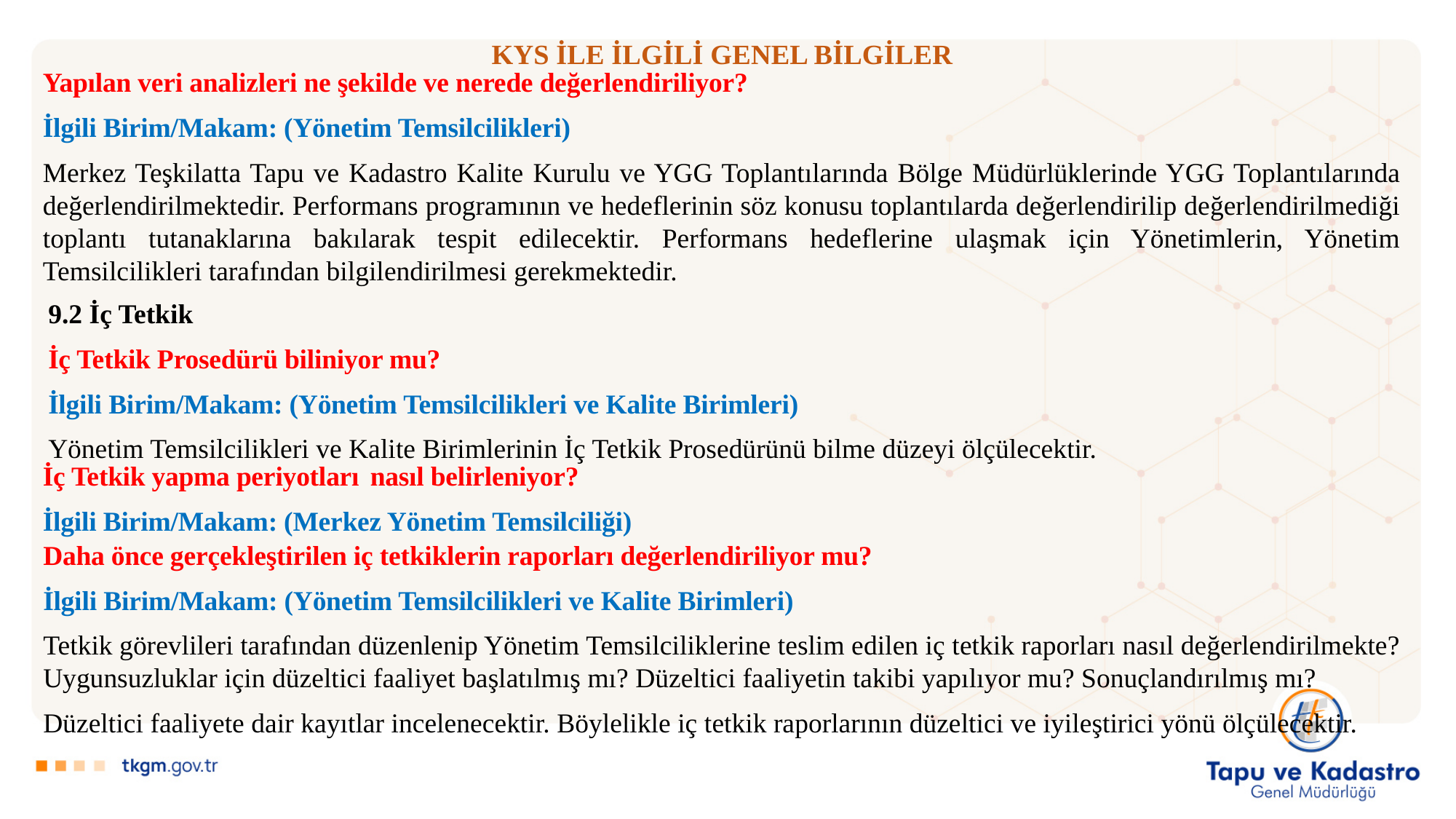

# KYS İLE İLGİLİ GENEL BİLGİLER
Yapılan veri analizleri ne şekilde ve nerede değerlendiriliyor?
İlgili Birim/Makam: (Yönetim Temsilcilikleri)
Merkez Teşkilatta Tapu ve Kadastro Kalite Kurulu ve YGG Toplantılarında Bölge Müdürlüklerinde YGG Toplantılarında değerlendirilmektedir. Performans programının ve hedeflerinin söz konusu toplantılarda değerlendirilip değerlendirilmediği toplantı tutanaklarına bakılarak tespit edilecektir. Performans hedeflerine ulaşmak için Yönetimlerin, Yönetim Temsilcilikleri tarafından bilgilendirilmesi gerekmektedir.
9.2 İç Tetkik
İç Tetkik Prosedürü biliniyor mu?
İlgili Birim/Makam: (Yönetim Temsilcilikleri ve Kalite Birimleri)
Yönetim Temsilcilikleri ve Kalite Birimlerinin İç Tetkik Prosedürünü bilme düzeyi ölçülecektir.
İç Tetkik yapma periyotları	nasıl belirleniyor?
İlgili Birim/Makam: (Merkez Yönetim Temsilciliği)
Daha önce gerçekleştirilen iç tetkiklerin raporları değerlendiriliyor mu?
İlgili Birim/Makam: (Yönetim Temsilcilikleri ve Kalite Birimleri)
Tetkik görevlileri tarafından düzenlenip Yönetim Temsilciliklerine teslim edilen iç tetkik raporları nasıl değerlendirilmekte? Uygunsuzluklar için düzeltici faaliyet başlatılmış mı? Düzeltici faaliyetin takibi yapılıyor mu? Sonuçlandırılmış mı?
Düzeltici faaliyete dair kayıtlar incelenecektir. Böylelikle iç tetkik raporlarının düzeltici ve iyileştirici yönü ölçülecektir.